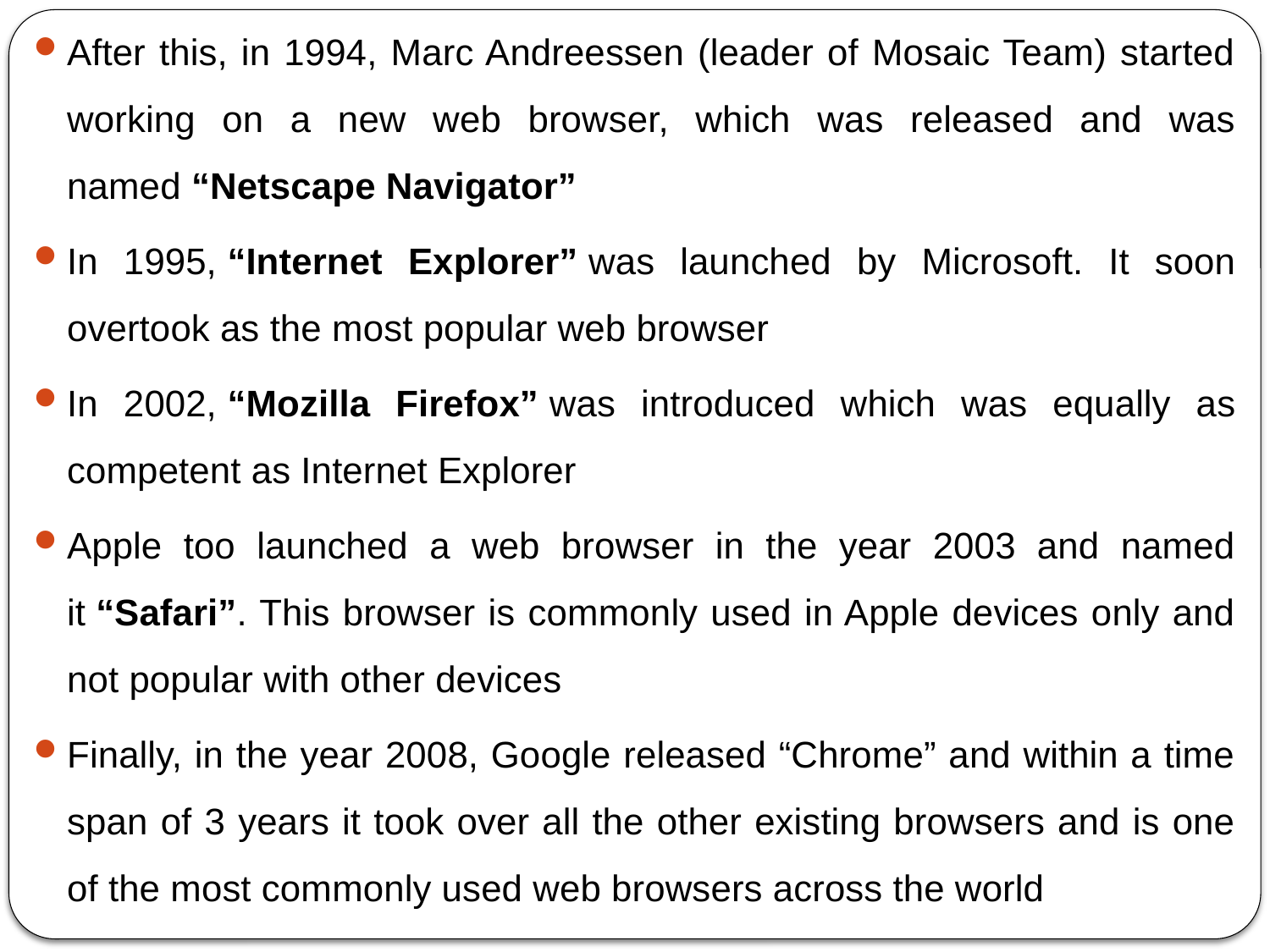

After this, in 1994, Marc Andreessen (leader of Mosaic Team) started working on a new web browser, which was released and was named “Netscape Navigator”
In 1995, “Internet Explorer” was launched by Microsoft. It soon overtook as the most popular web browser
In 2002, “Mozilla Firefox” was introduced which was equally as competent as Internet Explorer
Apple too launched a web browser in the year 2003 and named it “Safari”. This browser is commonly used in Apple devices only and not popular with other devices
Finally, in the year 2008, Google released “Chrome” and within a time span of 3 years it took over all the other existing browsers and is one of the most commonly used web browsers across the world